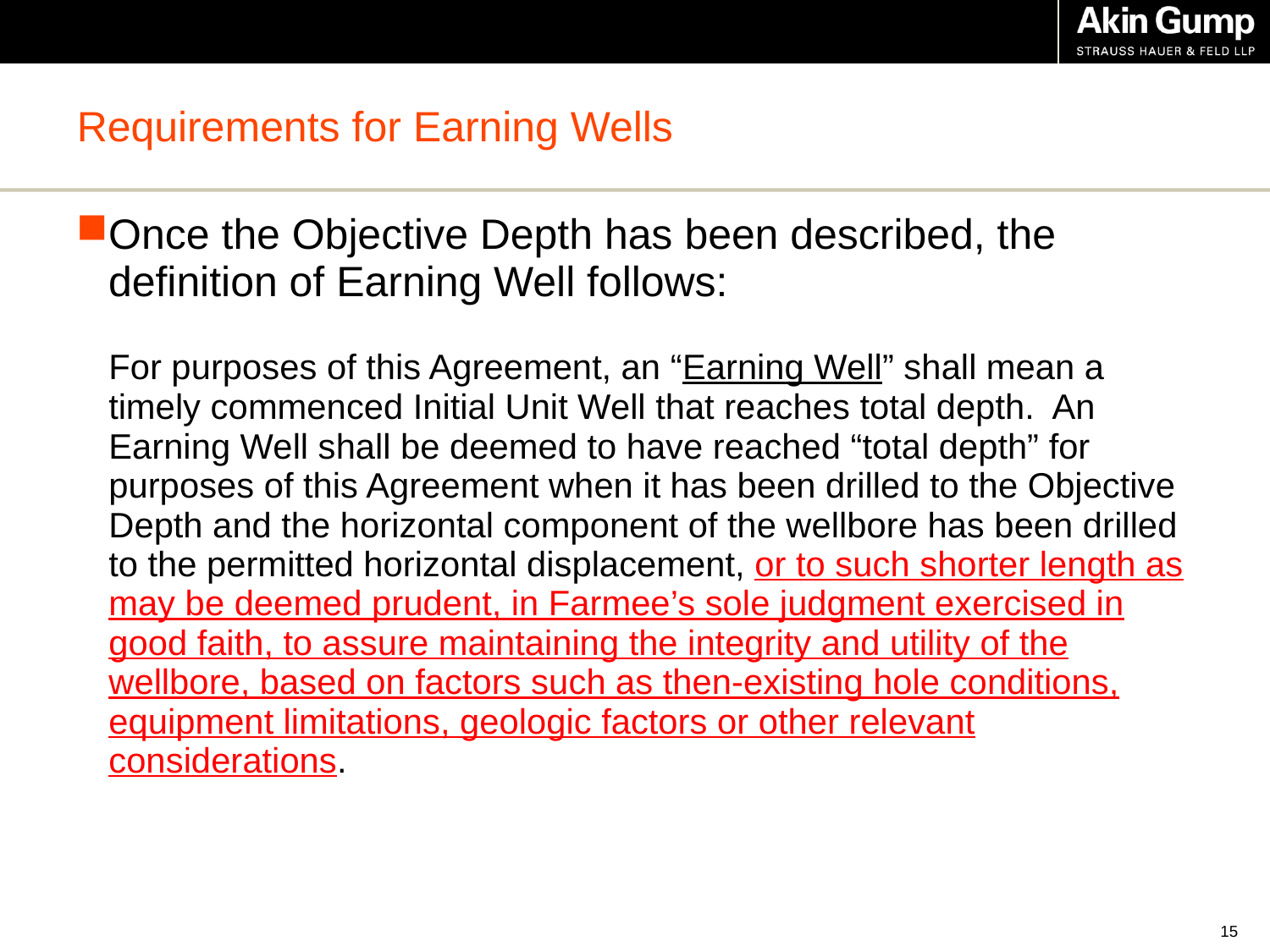

# Requirements for Earning Wells
Once the Objective Depth has been described, the definition of Earning Well follows:
For purposes of this Agreement, an “Earning Well” shall mean a timely commenced Initial Unit Well that reaches total depth.  An Earning Well shall be deemed to have reached “total depth” for purposes of this Agreement when it has been drilled to the Objective Depth and the horizontal component of the wellbore has been drilled to the permitted horizontal displacement, or to such shorter length as may be deemed prudent, in Farmee’s sole judgment exercised in good faith, to assure maintaining the integrity and utility of the wellbore, based on factors such as then-existing hole conditions, equipment limitations, geologic factors or other relevant considerations.

15